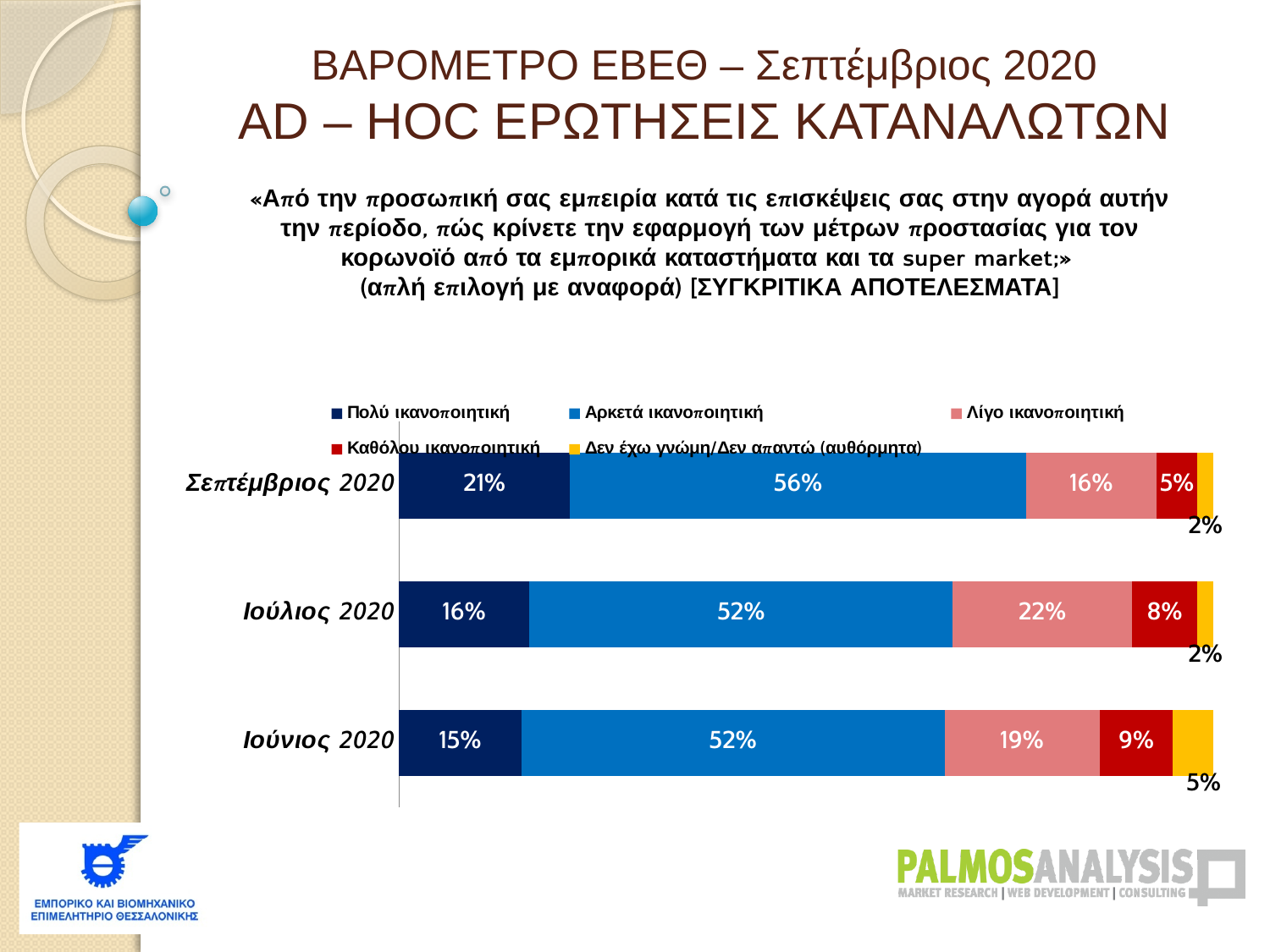

ΒΑΡΟΜΕΤΡΟ ΕΒΕΘ – Σεπτέμβριος 2020
AD – HOC ΕΡΩΤΗΣΕΙΣ ΚΑΤΑΝΑΛΩΤΩΝ
«Από την προσωπική σας εμπειρία κατά τις επισκέψεις σας στην αγορά αυτήν την περίοδο, πώς κρίνετε την εφαρμογή των μέτρων προστασίας για τον κορωνοϊό από τα εμπορικά καταστήματα και τα super market;»
(απλή επιλογή με αναφορά) [ΣΥΓΚΡΙΤΙΚΑ ΑΠΟΤΕΛΕΣΜΑΤΑ]

### Chart

| Category | Πολύ ικανοποιητική | Αρκετά ικανοποιητική | Λίγο ικανοποιητική | Καθόλου ικανοποιητική | Δεν έχω γνώμη/Δεν απαντώ (αυθόρμητα) |
|---|---|---|---|---|---|
| Σεπτέμβριος 2020 | 0.21000000000000005 | 0.56 | 0.16 | 0.05 | 0.020000000000000007 |
| Ιούλιος 2020 | 0.16 | 0.52 | 0.22 | 0.08000000000000003 | 0.020000000000000007 |
| Ιούνιος 2020 | 0.15000000000000005 | 0.52 | 0.19 | 0.09000000000000002 | 0.05 |